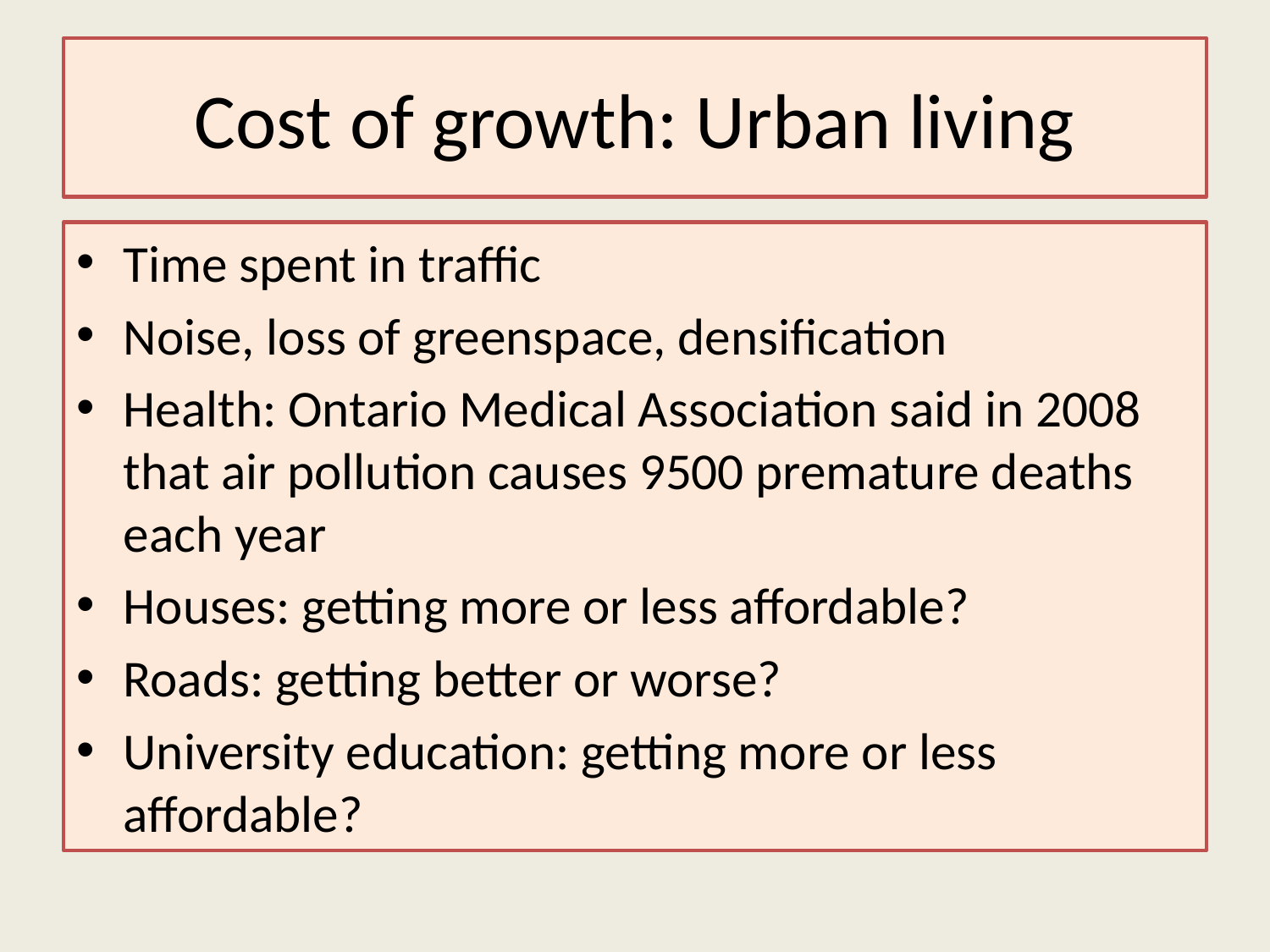

# Cost of growth: Urban living
Time spent in traffic
Noise, loss of greenspace, densification
Health: Ontario Medical Association said in 2008 that air pollution causes 9500 premature deaths each year
Houses: getting more or less affordable?
Roads: getting better or worse?
University education: getting more or less affordable?